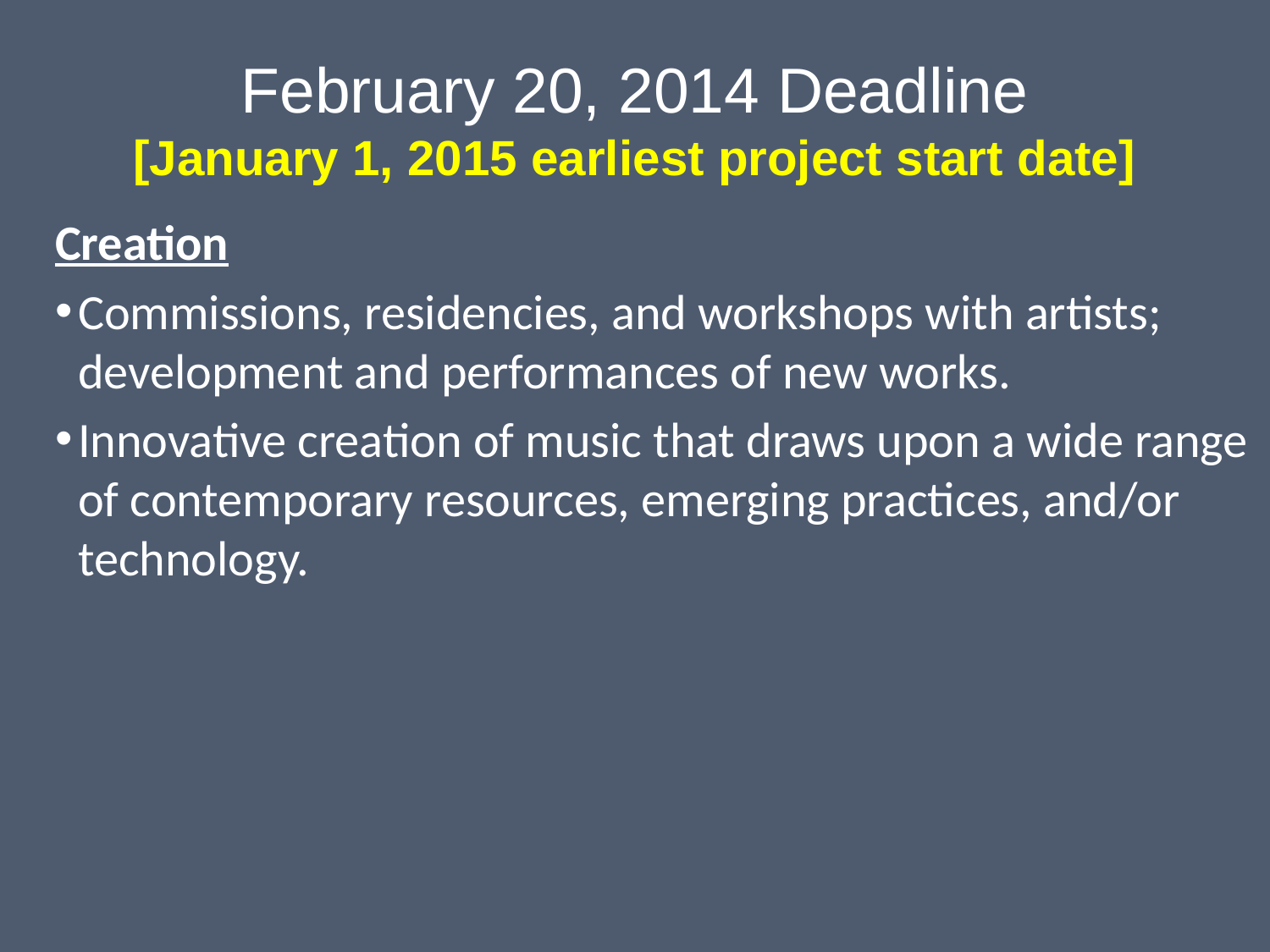

# February 20, 2014 Deadline [January 1, 2015 earliest project start date]
Creation
Commissions, residencies, and workshops with artists; development and performances of new works.
Innovative creation of music that draws upon a wide range of contemporary resources, emerging practices, and/or technology.